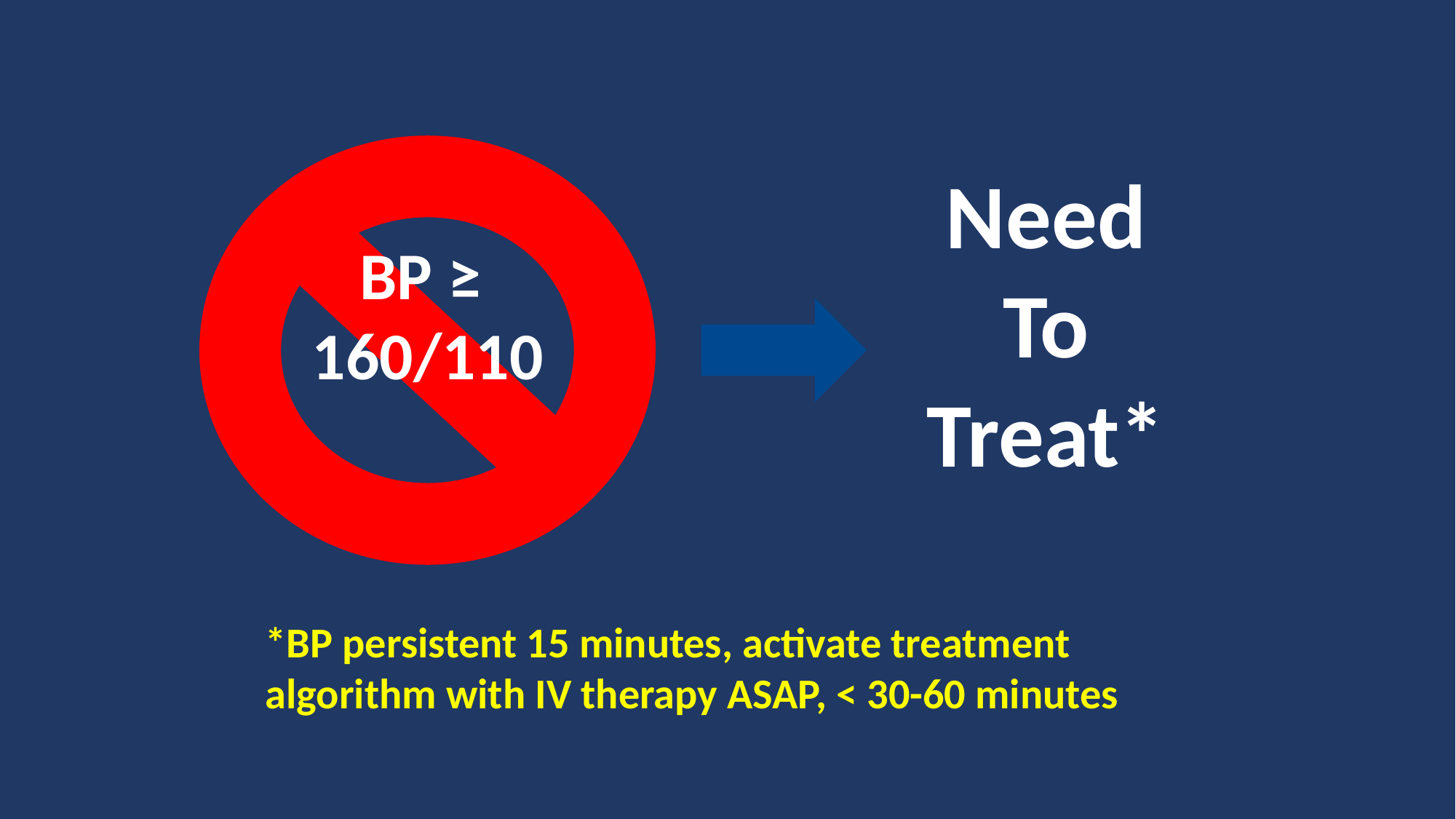

Need
To
Treat*
BP ≥
160/110

*BP persistent 15 minutes, activate treatment algorithm with IV therapy ASAP, < 30-60 minutes